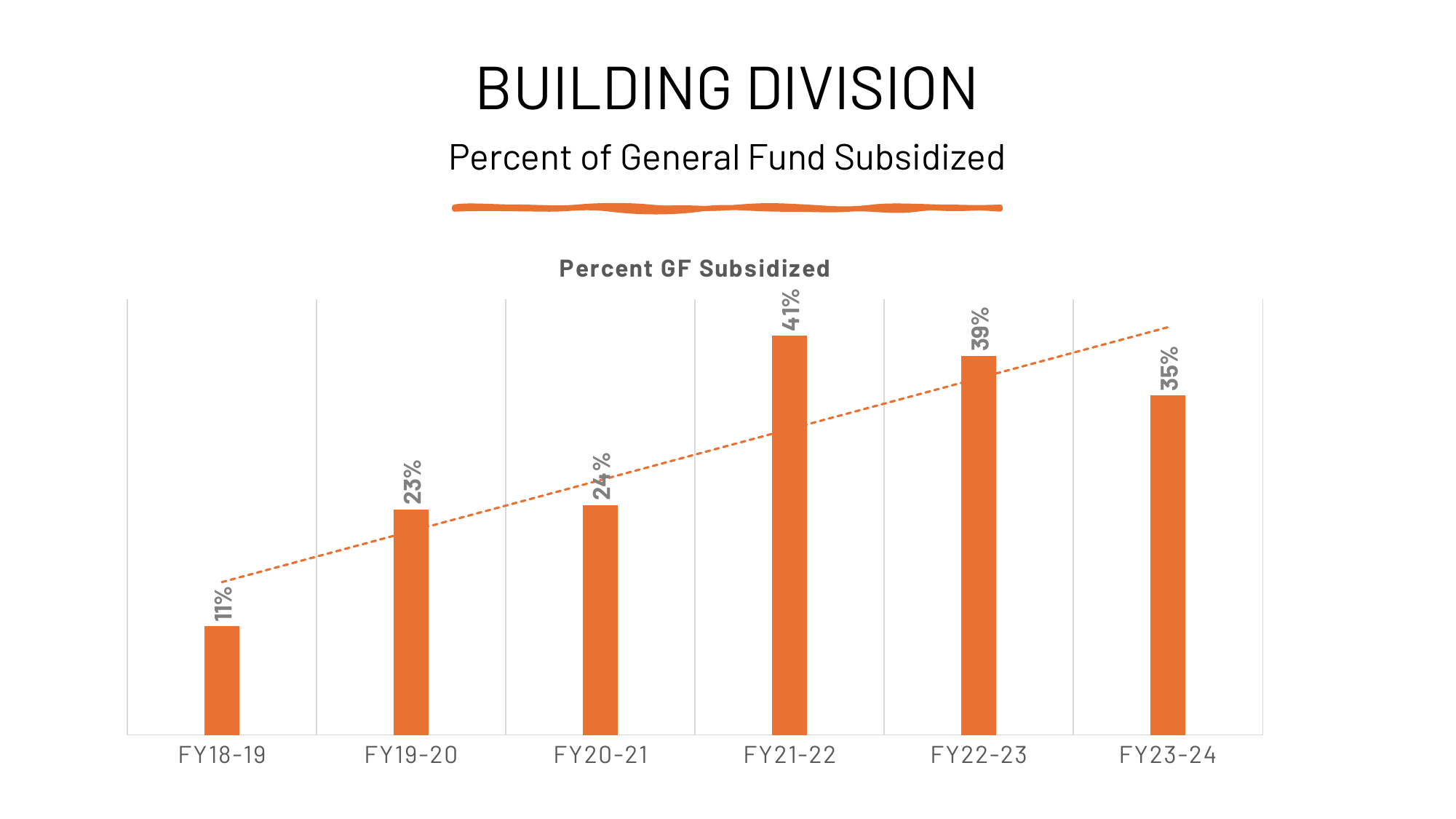

# BUILDING DIVISION
Percent of General Fund Subsidized

### Chart:

| Category | Percent GF Subsidized |
|---|---|
| FY18-19 | 0.11234276518458913 |
| FY19-20 | 0.23300142980925342 |
| FY20-21 | 0.2375936648768736 |
| FY21-22 | 0.41270693444634965 |
| FY22-23 | 0.3917166516588278 |
| FY23-24 | 0.3509691812137631 |